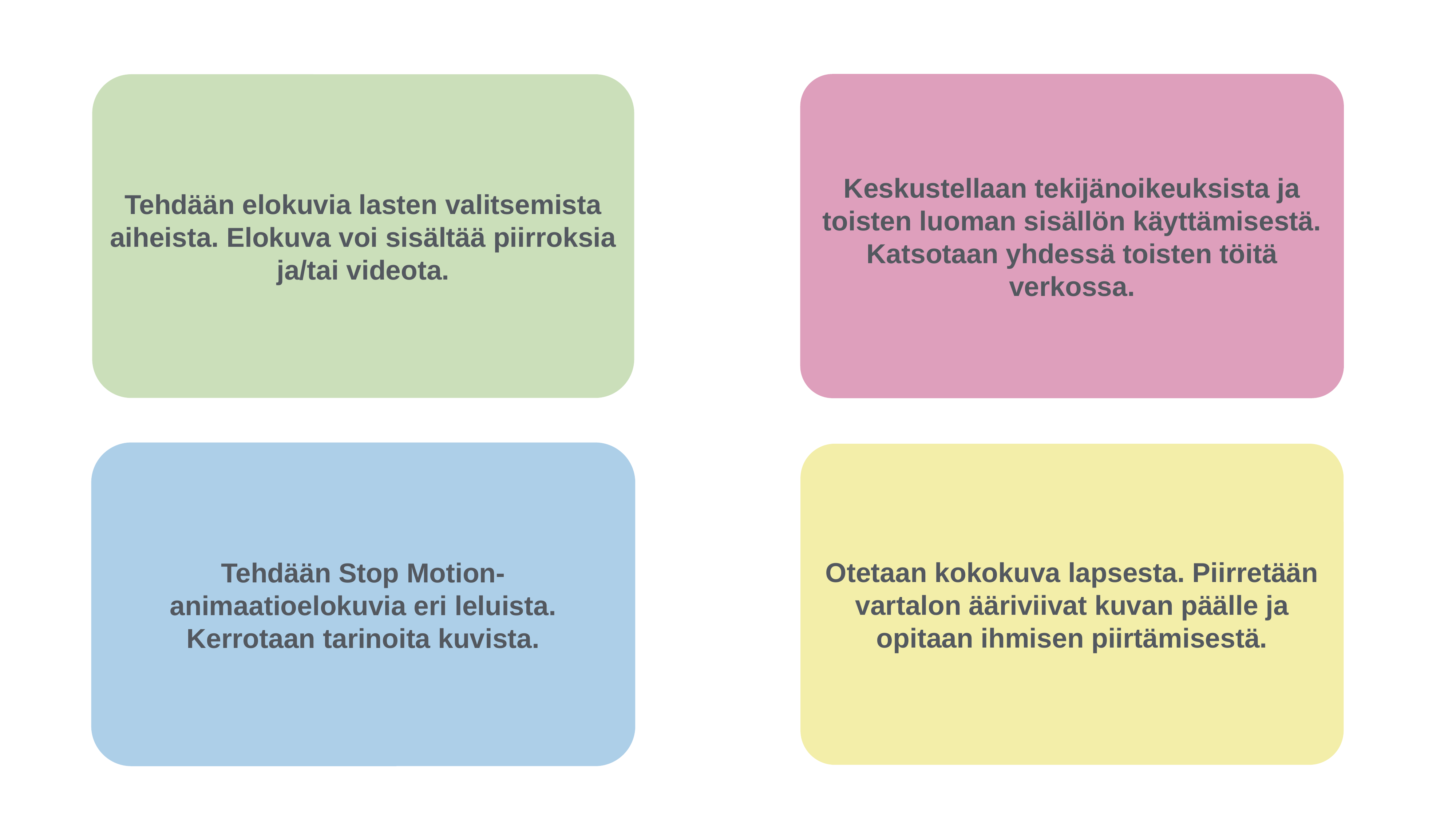

Keskustellaan tekijänoikeuksista ja toisten luoman sisällön käyttämisestä. Katsotaan yhdessä toisten töitä verkossa.
Tehdään elokuvia lasten valitsemista aiheista. Elokuva voi sisältää piirroksia ja/tai videota.
Tehdään Stop Motion- animaatioelokuvia eri leluista. Kerrotaan tarinoita kuvista.
Otetaan kokokuva lapsesta. Piirretään vartalon ääriviivat kuvan päälle ja opitaan ihmisen piirtämisestä.